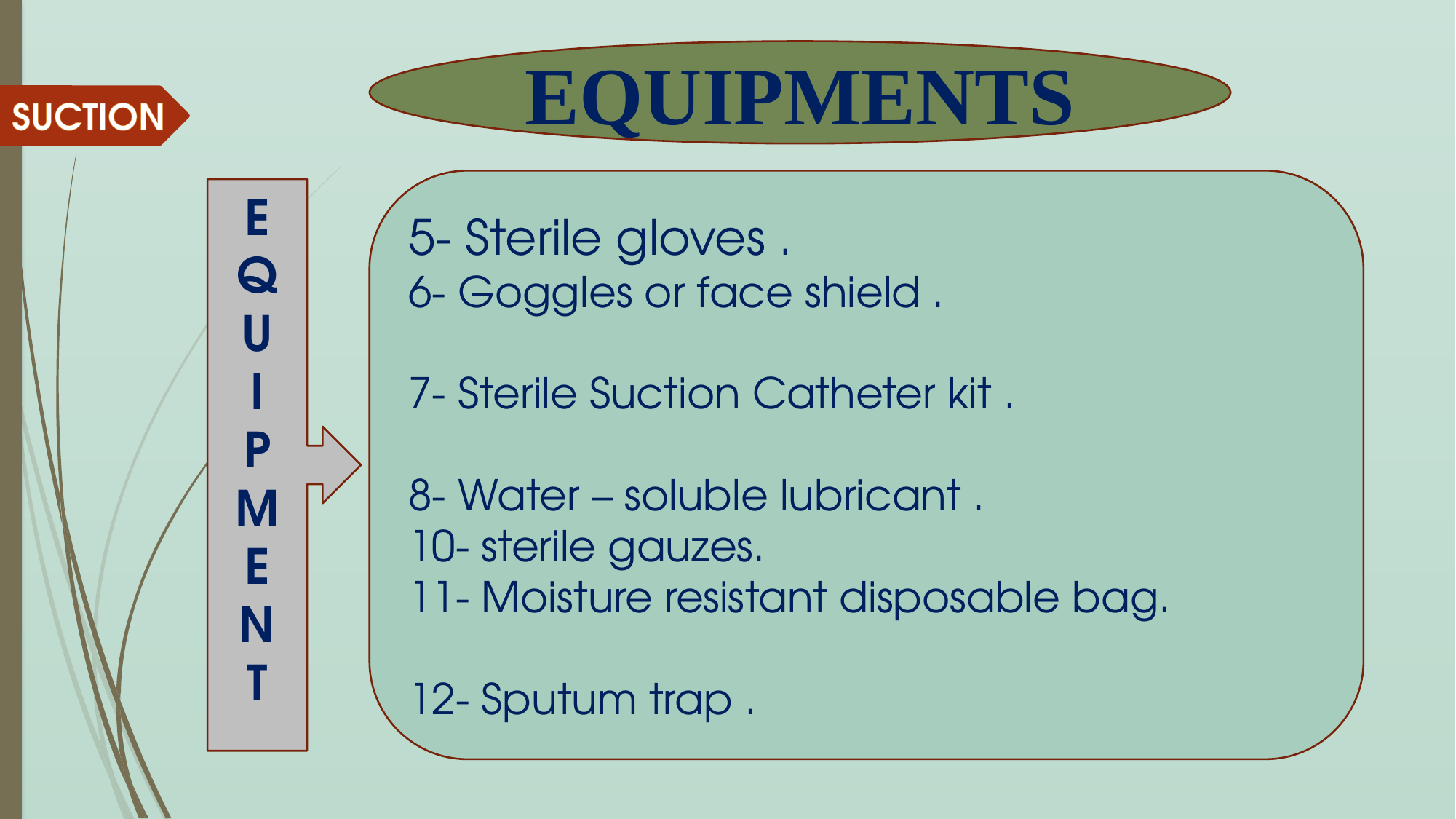

EQUIPMENTS
SUCTION

5- Sterile gloves .
6- Goggles or face shield .

7- Sterile Suction Catheter kit .

8- Water – soluble lubricant .
10- sterile gauzes.
11- Moisture resistant disposable bag.

12- Sputum trap .

E
Q
U
I
P
M
E
N
T